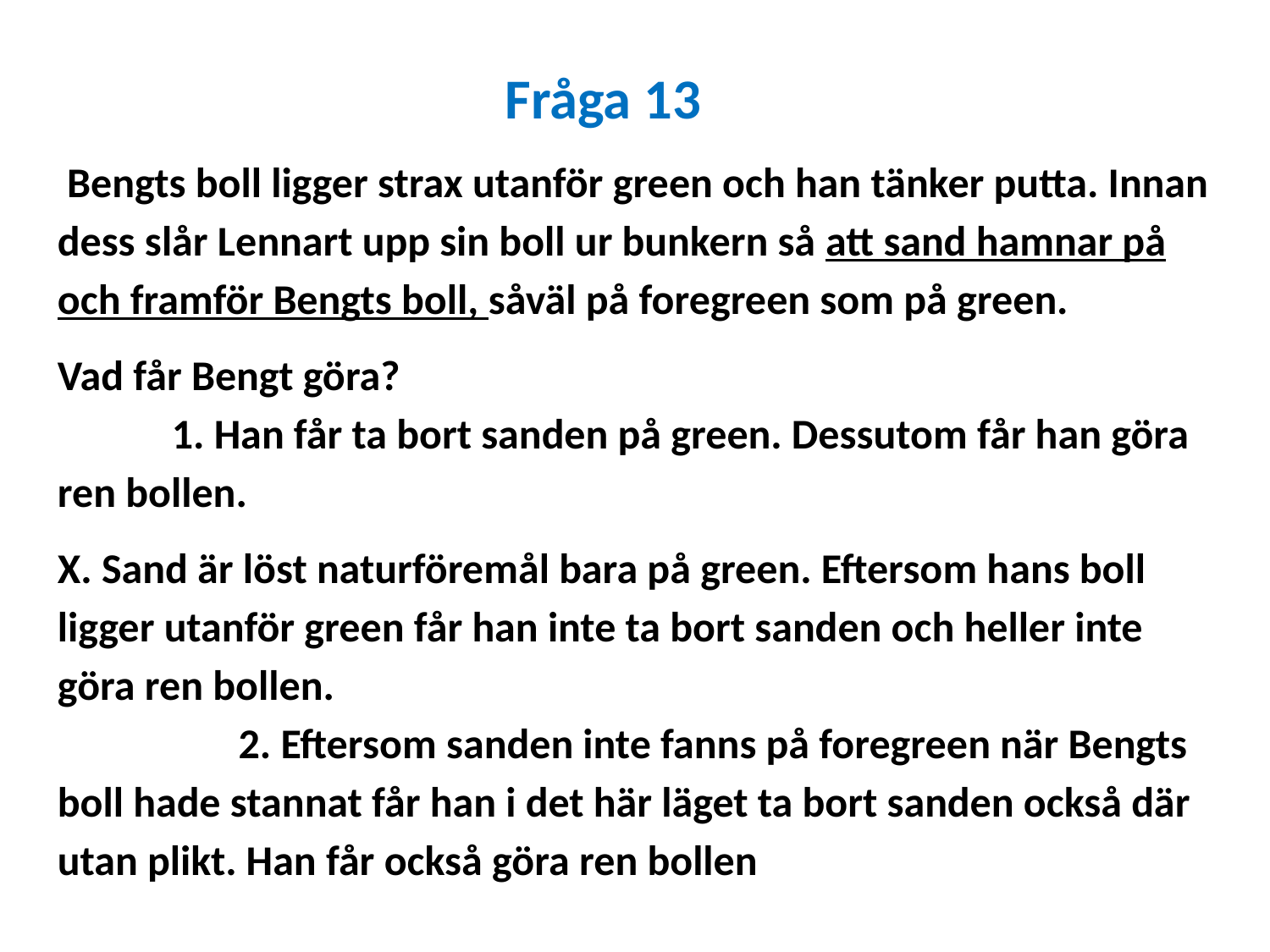

Fråga 13
 Bengts boll ligger strax utanför green och han tänker putta. Innan dess slår Lennart upp sin boll ur bunkern så att sand hamnar på och framför Bengts boll, såväl på foregreen som på green.
Vad får Bengt göra?                                                                                                   1. Han får ta bort sanden på green. Dessutom får han göra ren bollen.
X. Sand är löst naturföremål bara på green. Eftersom hans boll ligger utanför green får han inte ta bort sanden och heller inte göra ren bollen.                                                                                                                 2. Eftersom sanden inte fanns på foregreen när Bengts boll hade stannat får han i det här läget ta bort sanden också där utan plikt. Han får också göra ren bollen